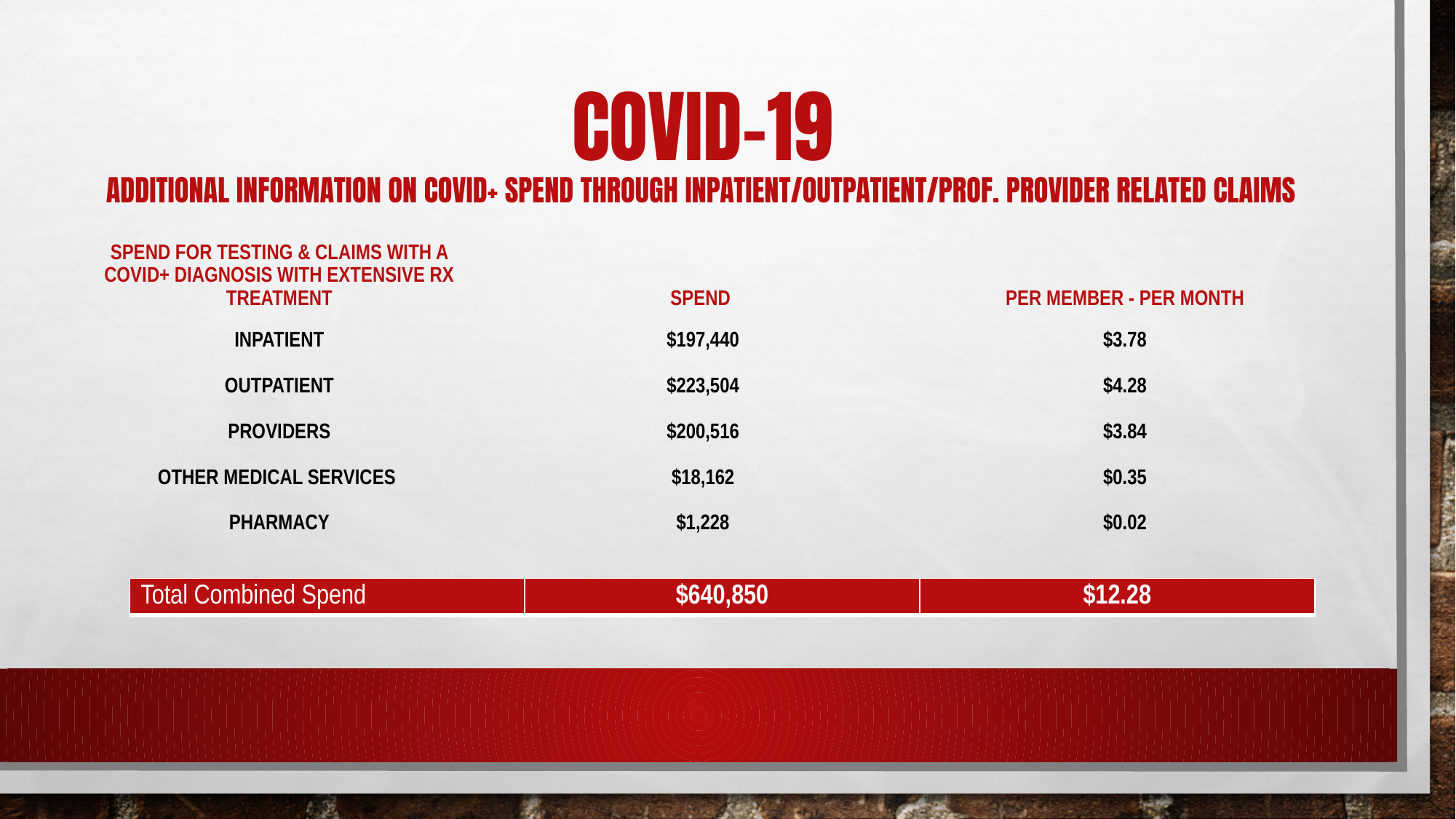

# Covid-19 additional information on covid+ spend through inpatient/outpatient/prof. provider related claims
spend for testing & claims with a covid+ diagnosis with extensive rx treatment
Spend
Per Member - Per Month
Inpatient
Outpatient
Providers
Other medical services
pharmacy
$197,440
$223,504
$200,516
$18,162
$1,228
$3.78
$4.28
$3.84
$0.35
$0.02
| Total Combined Spend | $640,850 | $12.28 |
| --- | --- | --- |